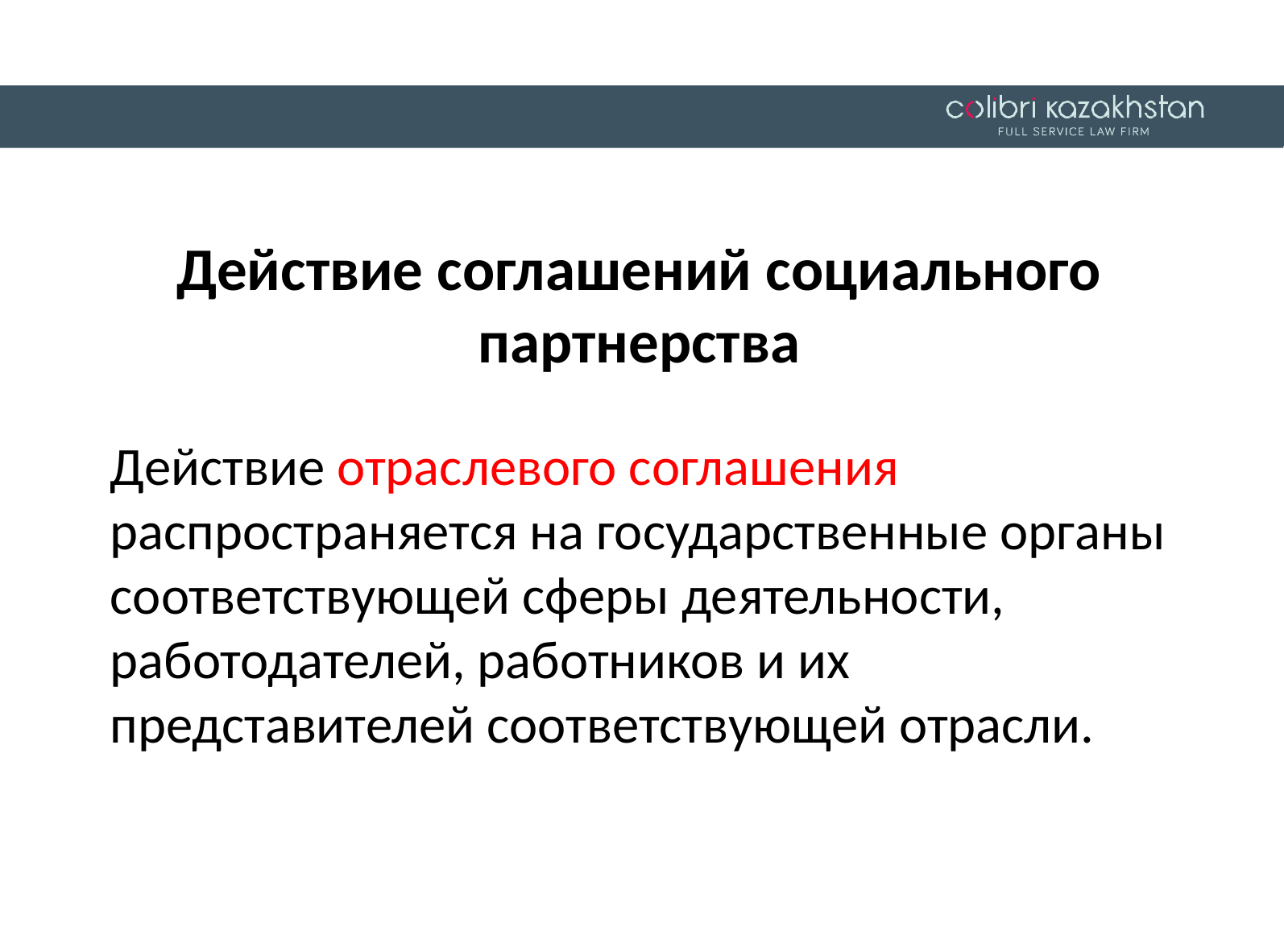

Действие соглашений социального партнерства

Действие отраслевого соглашения распространяется на государственные органы соответствующей сферы деятельности, работодателей, работников и их представителей соответствующей отрасли.